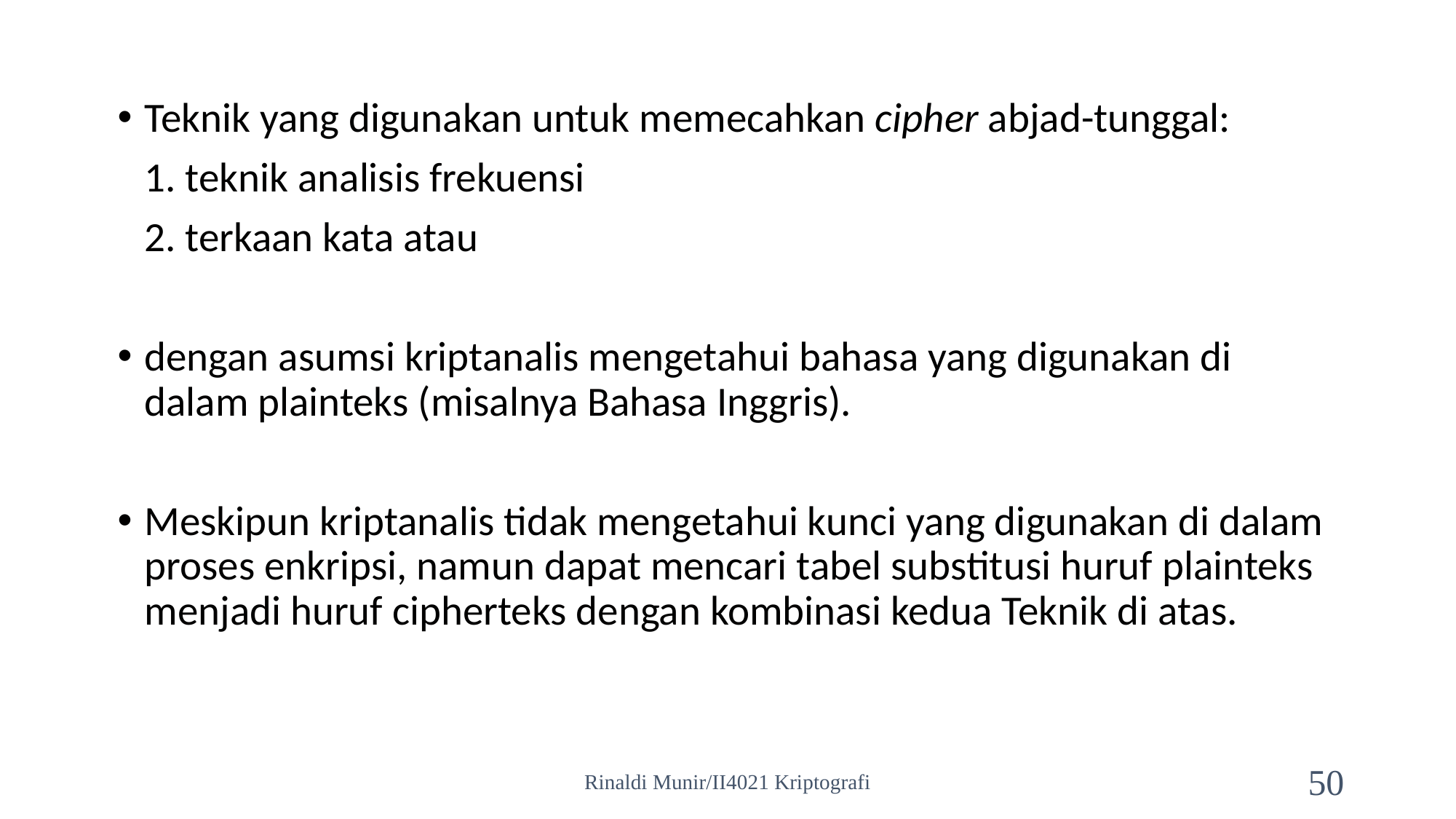

Teknik yang digunakan untuk memecahkan cipher abjad-tunggal:
	1. teknik analisis frekuensi
	2. terkaan kata atau

dengan asumsi kriptanalis mengetahui bahasa yang digunakan di dalam plainteks (misalnya Bahasa Inggris).

Meskipun kriptanalis tidak mengetahui kunci yang digunakan di dalam proses enkripsi, namun dapat mencari tabel substitusi huruf plainteks menjadi huruf cipherteks dengan kombinasi kedua Teknik di atas.

Rinaldi Munir/II4021 Kriptografi
50